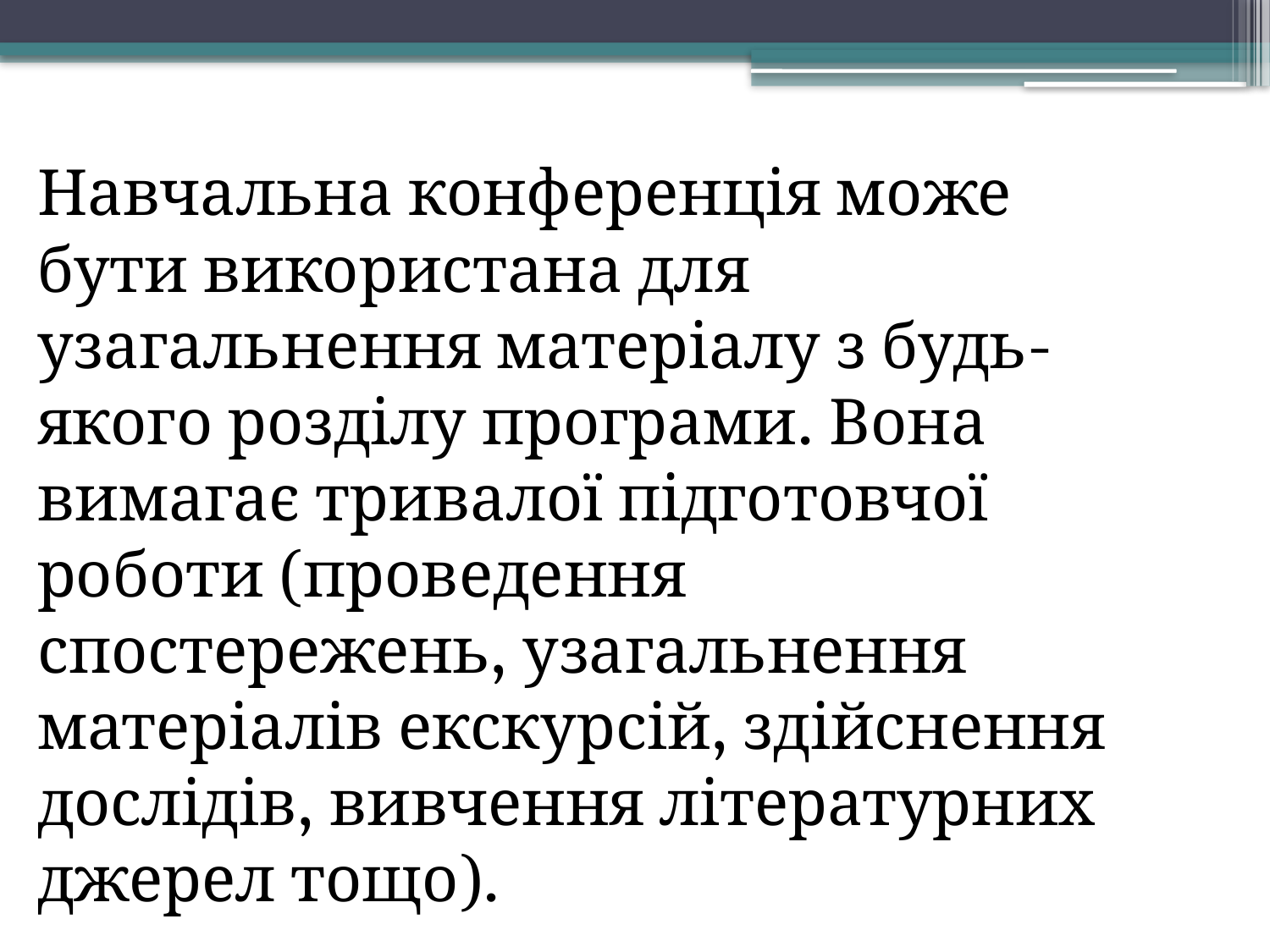

Навчальна конференція може бути використана для узагальнення матеріалу з будь-якого розділу програми. Вона вимагає тривалої підготовчої роботи (проведення спостережень, узагальнення матеріалів екскурсій, здійснення дослідів, вивчення літературних джерел тощо).